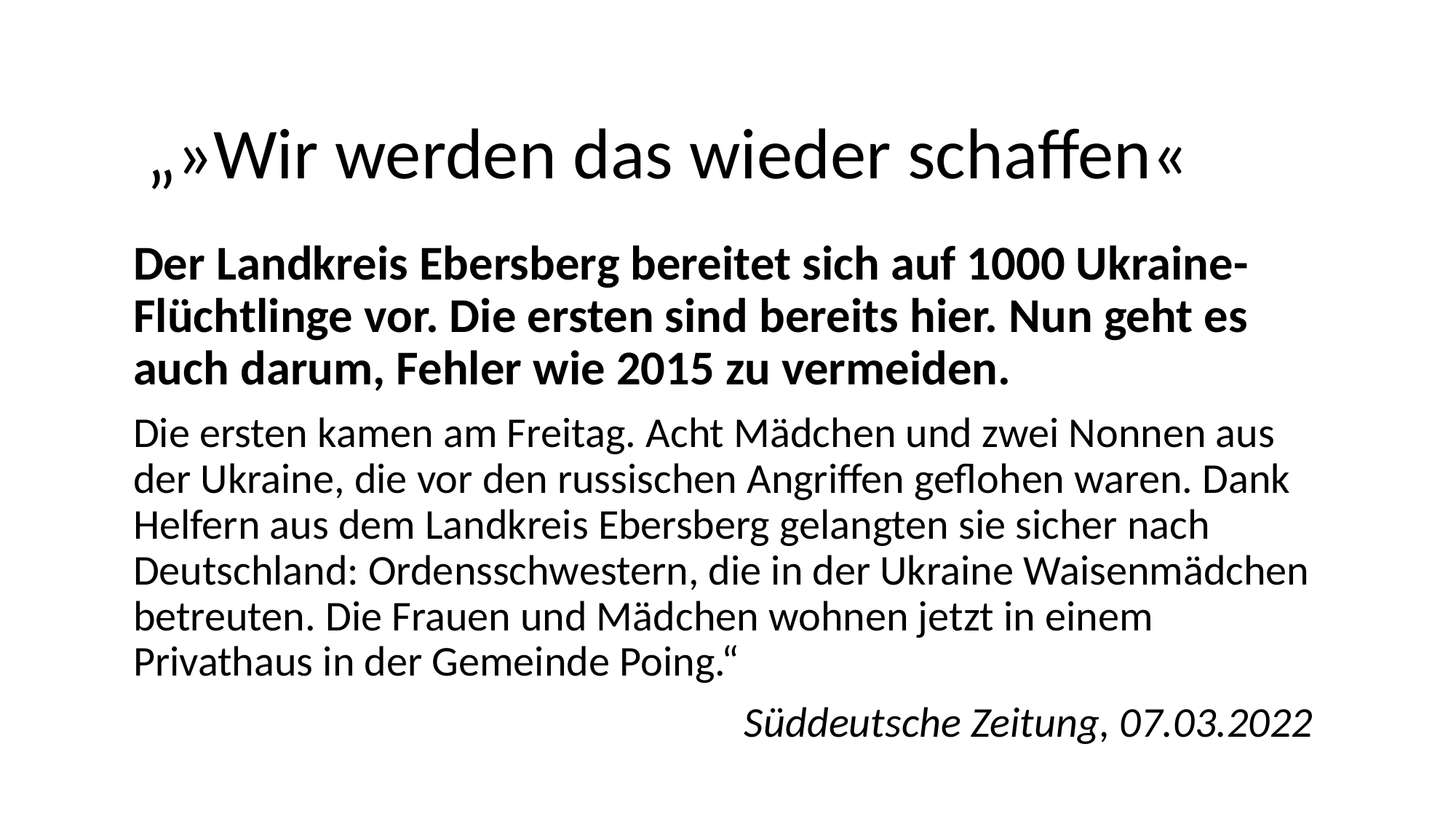

# „»Wir werden das wieder schaffen«
Der Landkreis Ebersberg bereitet sich auf 1000 Ukraine-Flüchtlinge vor. Die ersten sind bereits hier. Nun geht es auch darum, Fehler wie 2015 zu vermeiden.
Die ersten kamen am Freitag. Acht Mädchen und zwei Nonnen aus der Ukraine, die vor den russischen Angriffen geflohen waren. Dank Helfern aus dem Landkreis Ebersberg gelangten sie sicher nach Deutschland: Ordensschwestern, die in der Ukraine Waisenmädchen betreuten. Die Frauen und Mädchen wohnen jetzt in einem Privathaus in der Gemeinde Poing.“
Süddeutsche Zeitung, 07.03.2022